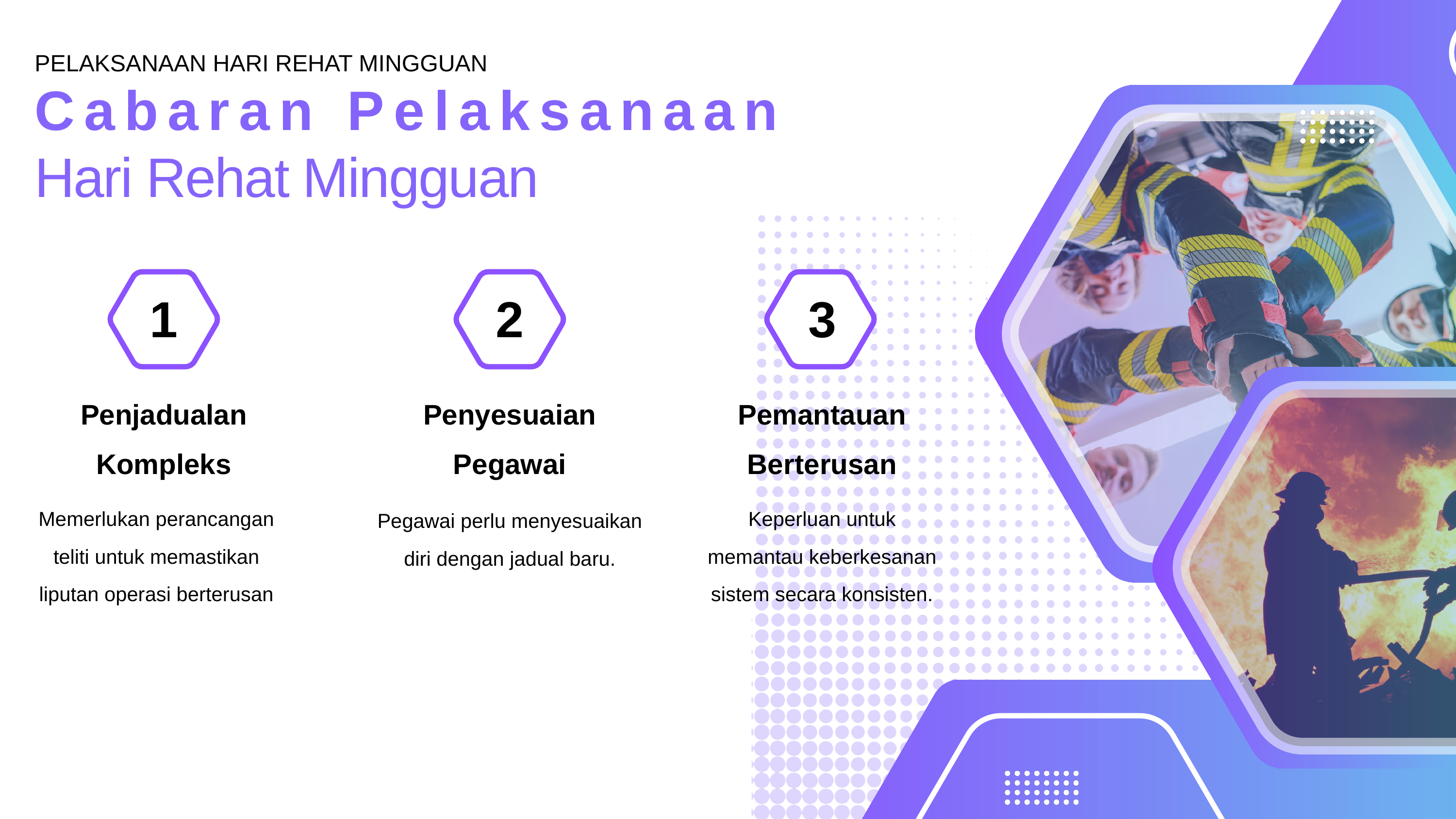

PELAKSANAAN HARI REHAT MINGGUAN
Cabaran Pelaksanaan

Hari Rehat Mingguan

1
2
3

Penjadualan Kompleks
Penyesuaian Pegawai
Pemantauan Berterusan

Memerlukan perancangan teliti untuk memastikan liputan operasi berterusan
Keperluan untuk memantau keberkesanan sistem secara konsisten.
Pegawai perlu menyesuaikan diri dengan jadual baru.